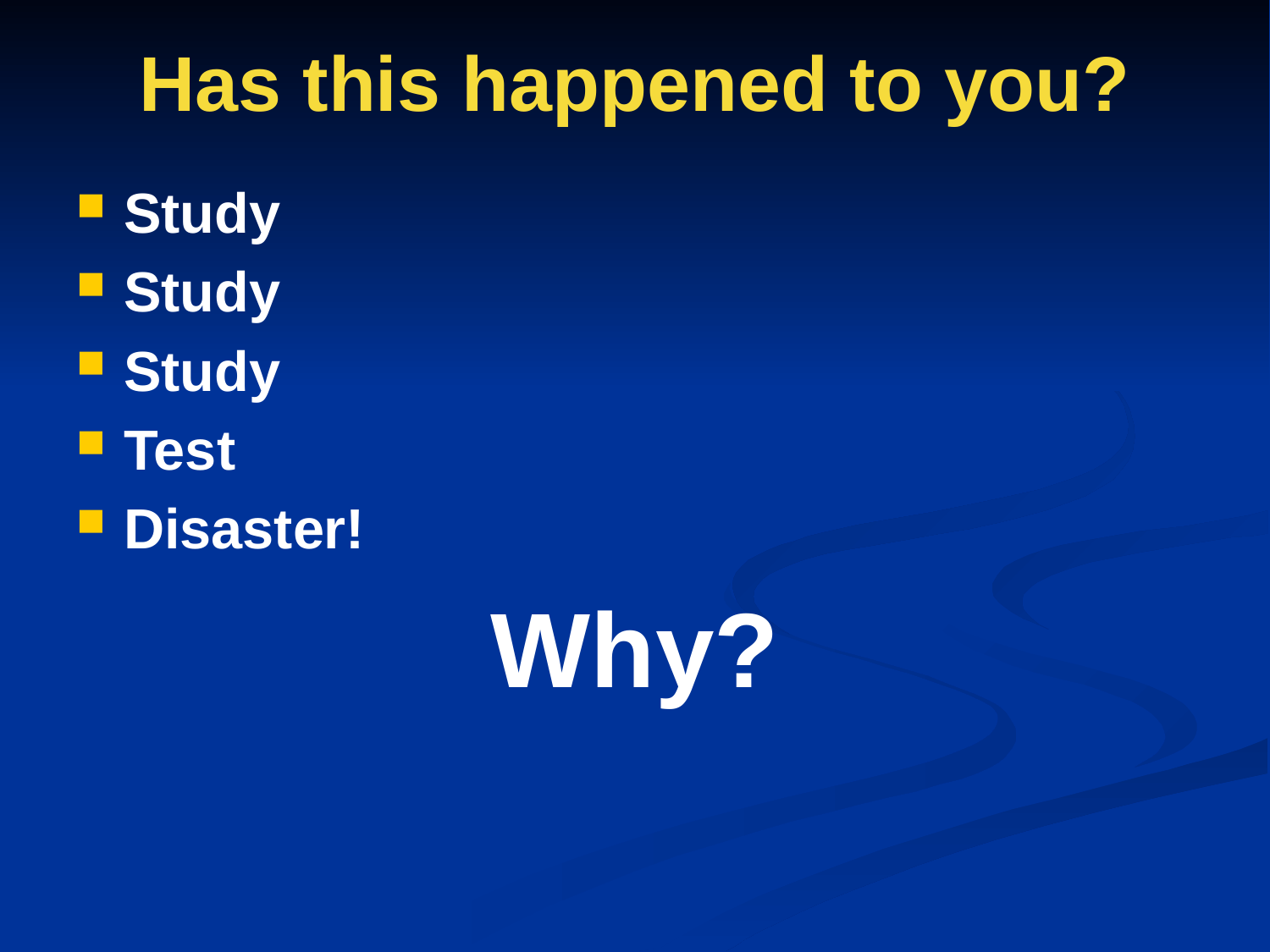

# Has this happened to you?
Study
Study
Study
Test
Disaster!
Why?